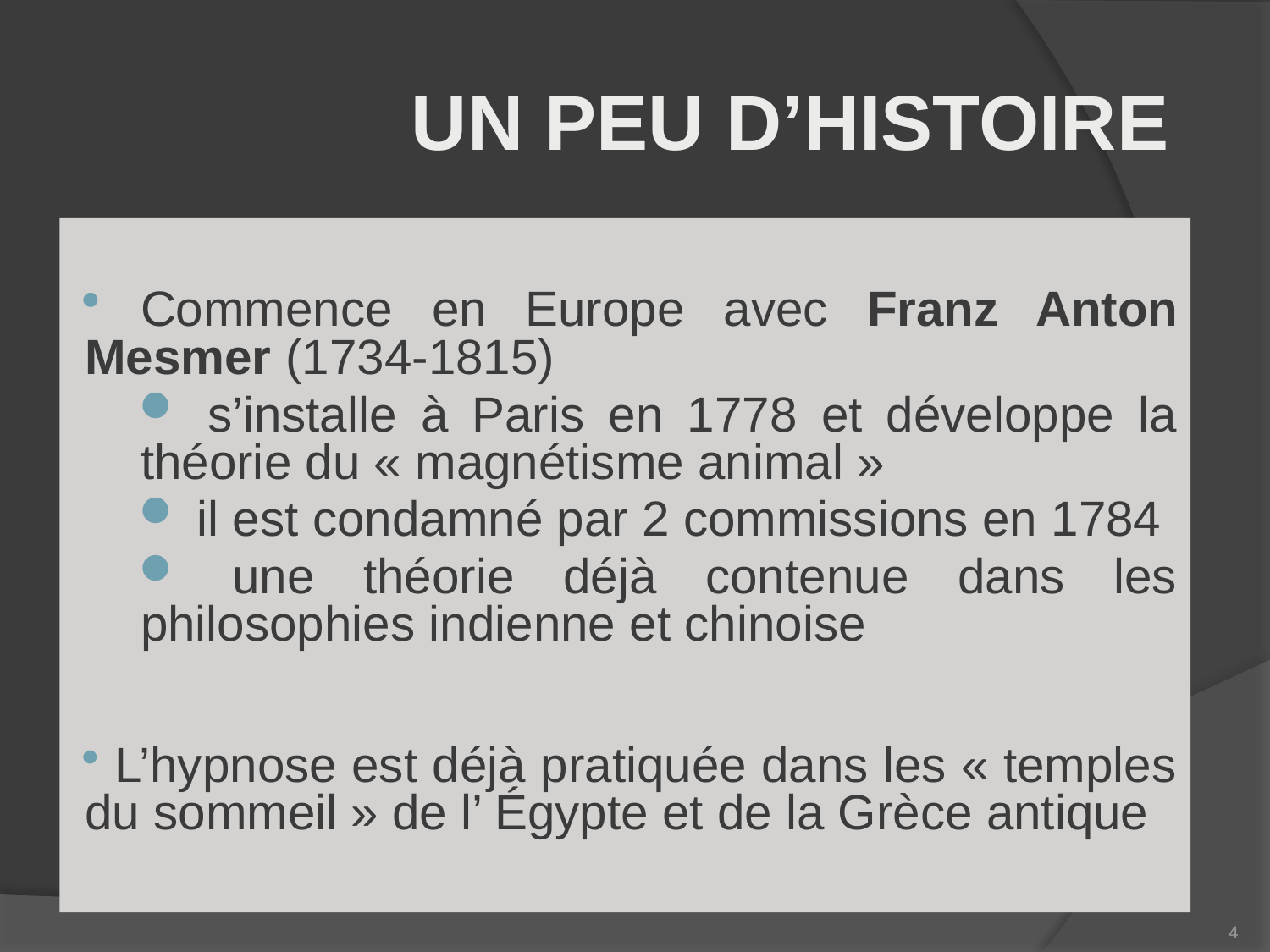

# Un peu d’histoire

 Commence en Europe avec Franz Anton Mesmer (1734-1815)
 s’installe à Paris en 1778 et développe la théorie du « magnétisme animal »
 il est condamné par 2 commissions en 1784
 une théorie déjà contenue dans les philosophies indienne et chinoise

 L’hypnose est déjà pratiquée dans les « temples du sommeil » de l’ Égypte et de la Grèce antique

4